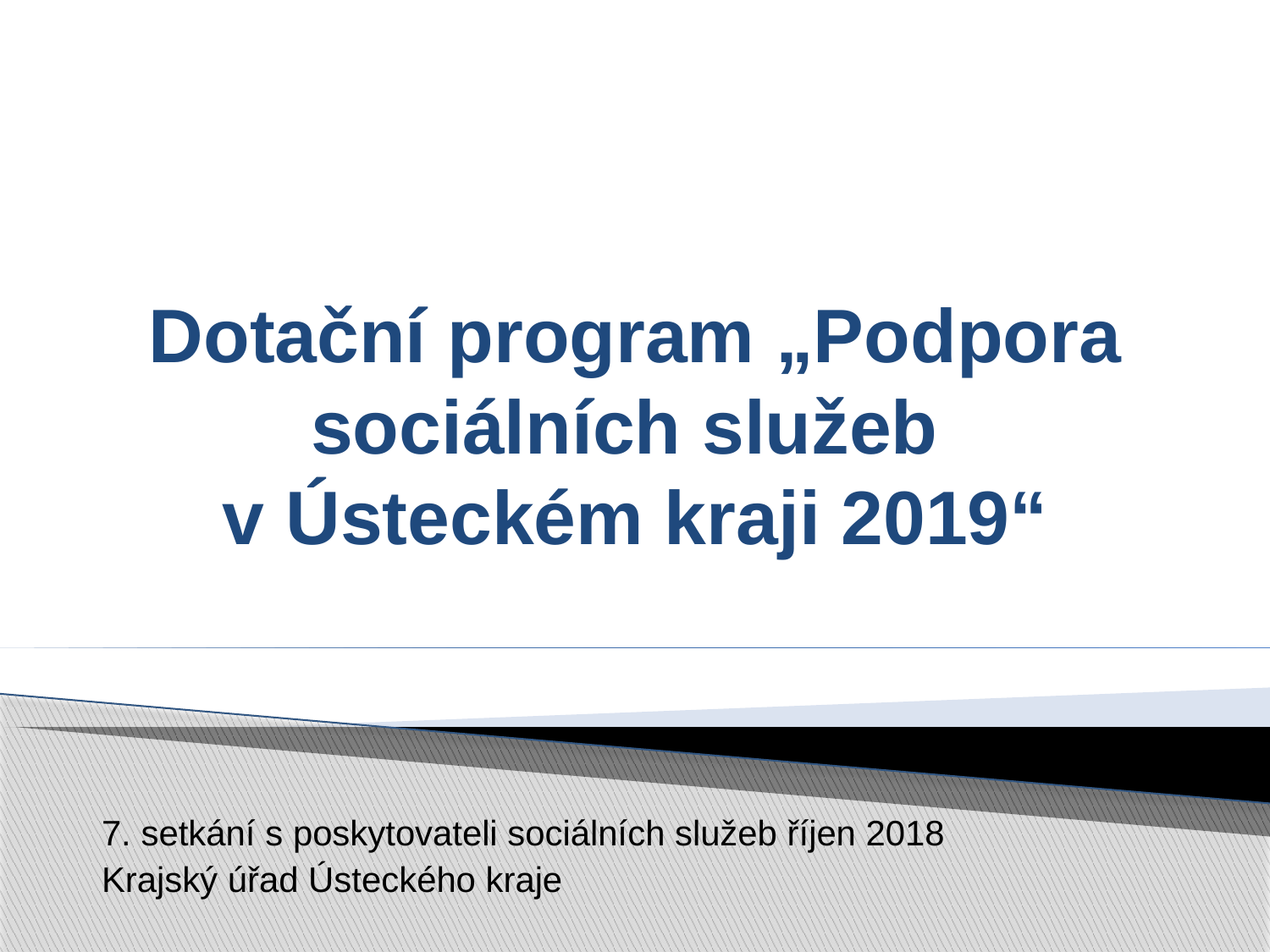

# Dotační program „Podpora sociálních služeb v Ústeckém kraji 2019“

7. setkání s poskytovateli sociálních služeb říjen 2018
Krajský úřad Ústeckého kraje